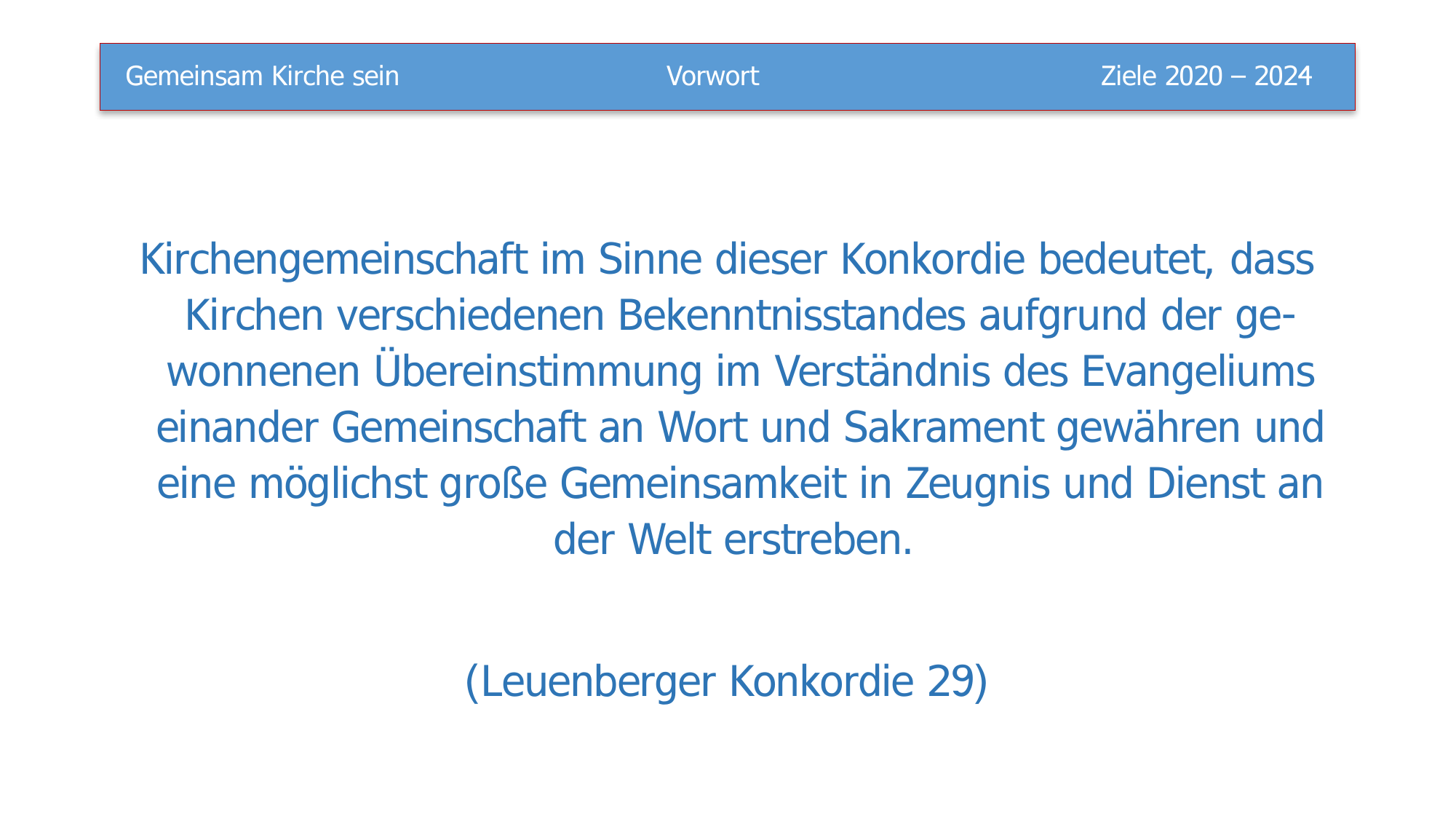

# Gemeinsam Kirche sein                                Vorwort                                         Ziele 2020 – 2024

Kirchengemeinschaft im Sinne dieser Konkordie bedeutet, dass Kirchen verschiedenen Bekenntnisstandes aufgrund der ge-wonnenen Übereinstimmung im Verständnis des Evangeliums einander Gemeinschaft an Wort und Sakrament gewähren und eine möglichst große Gemeinsamkeit in Zeugnis und Dienst an der Welt erstreben.

(Leuenberger Konkordie 29)